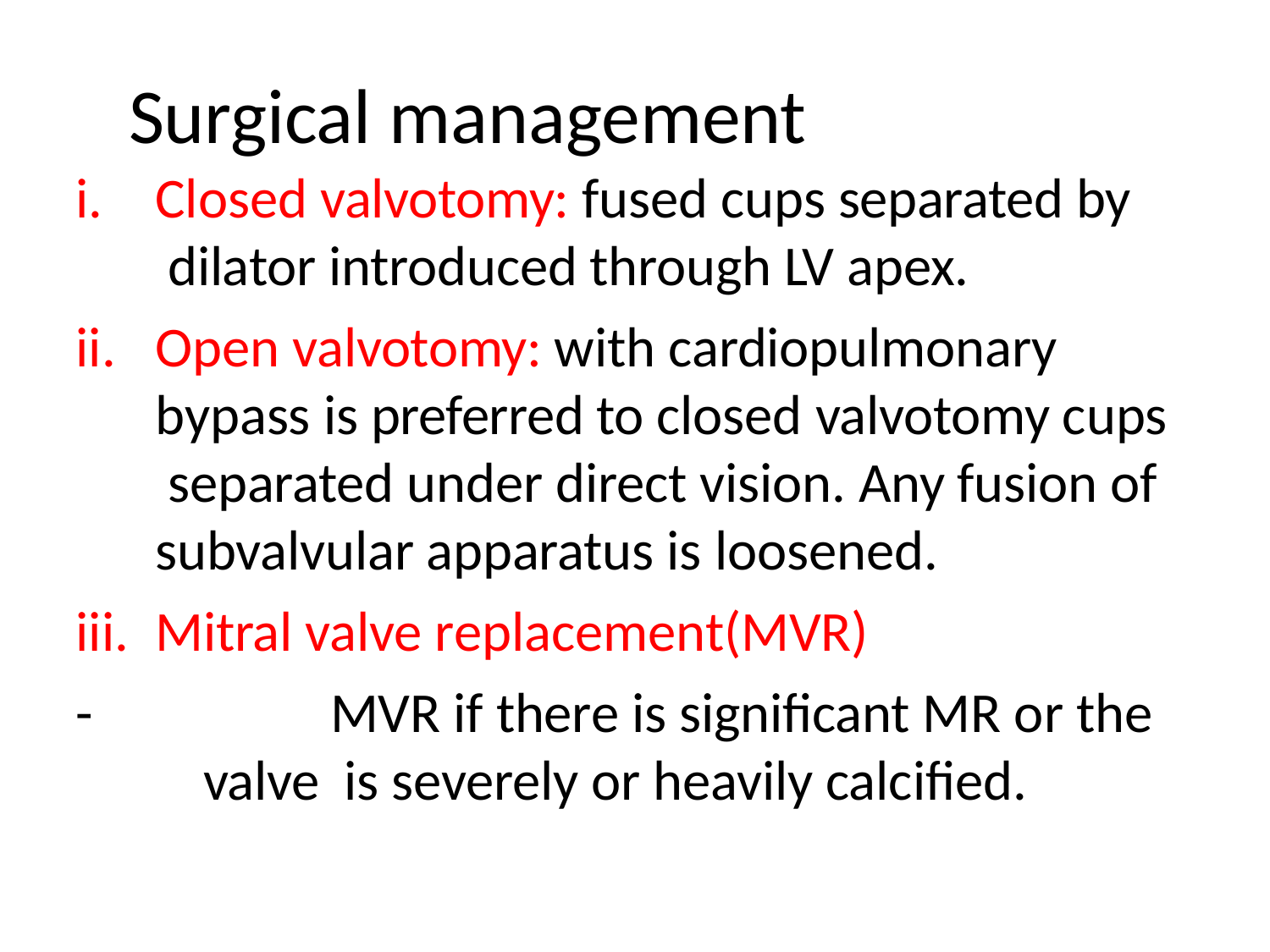

# Surgical management
Closed valvotomy: fused cups separated by  dilator introduced through LV apex.
Open valvotomy: with cardiopulmonary  bypass is preferred to closed valvotomy cups  separated under direct vision. Any fusion of  subvalvular apparatus is loosened.
Mitral valve replacement(MVR)
-		MVR if there is significant MR or the valve  is severely or heavily calcified.